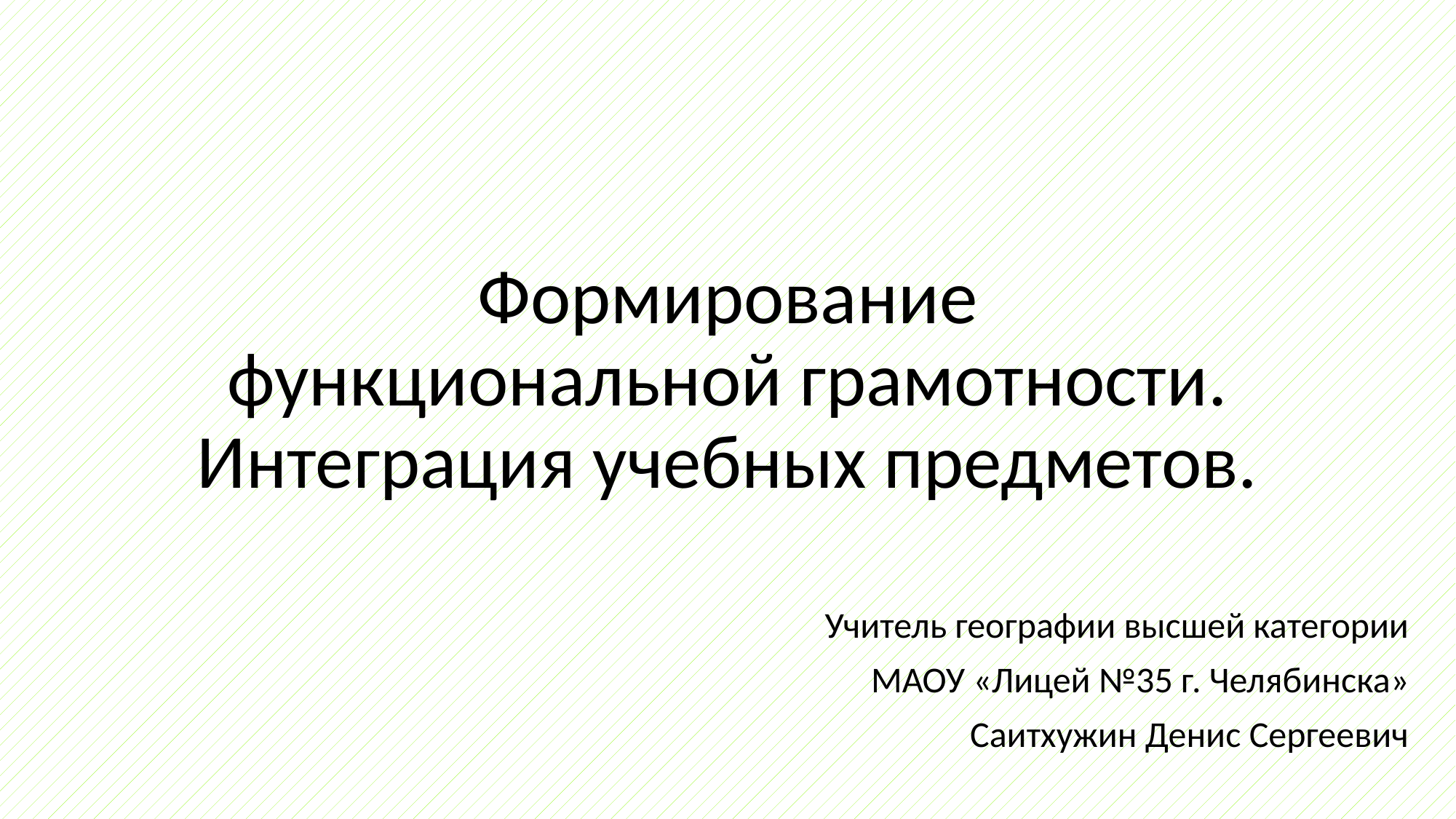

# Формирование функциональной грамотности. Интеграция учебных предметов.
    Учитель географии высшей категории
МАОУ «Лицей №35 г. Челябинска»
Саитхужин Денис Сергеевич